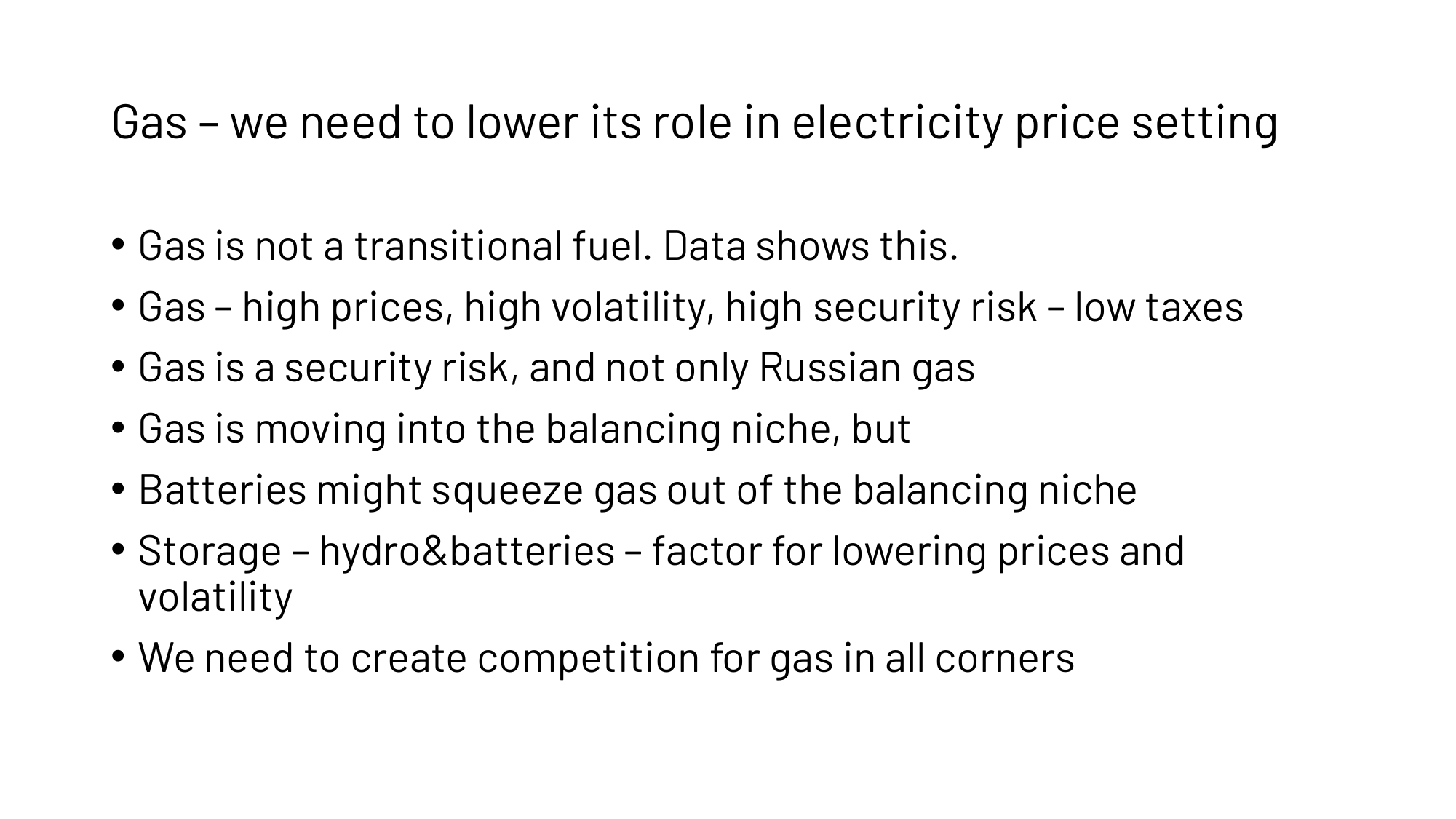

# Gas – we need to lower its role in electricity price setting
Gas is not a transitional fuel. Data shows this.
Gas – high prices, high volatility, high security risk – low taxes
Gas is a security risk, and not only Russian gas
Gas is moving into the balancing niche, but
Batteries might squeeze gas out of the balancing niche
Storage – hydro&batteries – factor for lowering prices and volatility
We need to create competition for gas in all corners